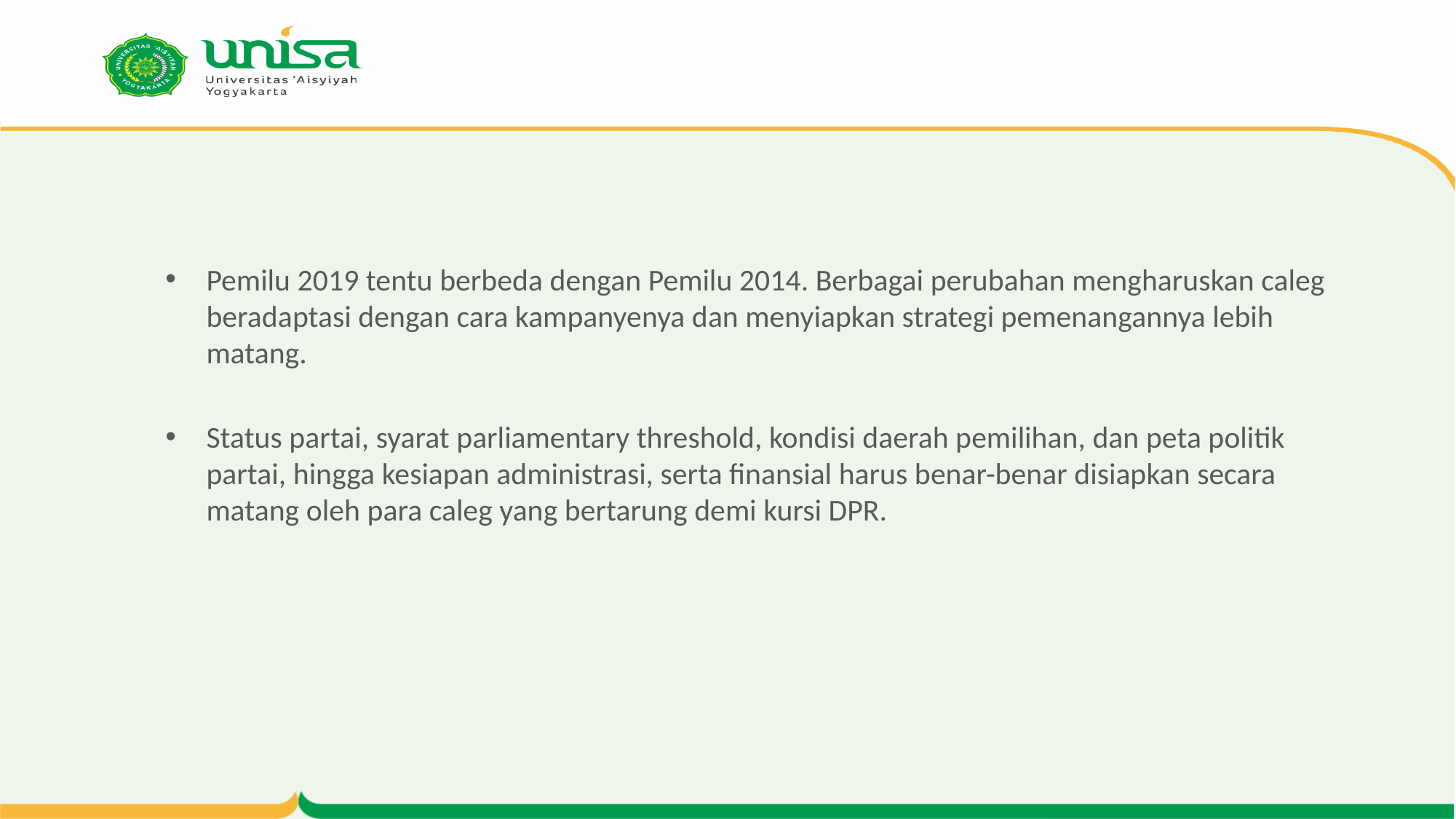

#
Pemilu 2019 tentu berbeda dengan Pemilu 2014. Berbagai perubahan mengharuskan caleg beradaptasi dengan cara kampanyenya dan menyiapkan strategi pemenangannya lebih matang.

Status partai, syarat parliamentary threshold, kondisi daerah pemilihan, dan peta politik partai, hingga kesiapan administrasi, serta finansial harus benar-benar disiapkan secara matang oleh para caleg yang bertarung demi kursi DPR.